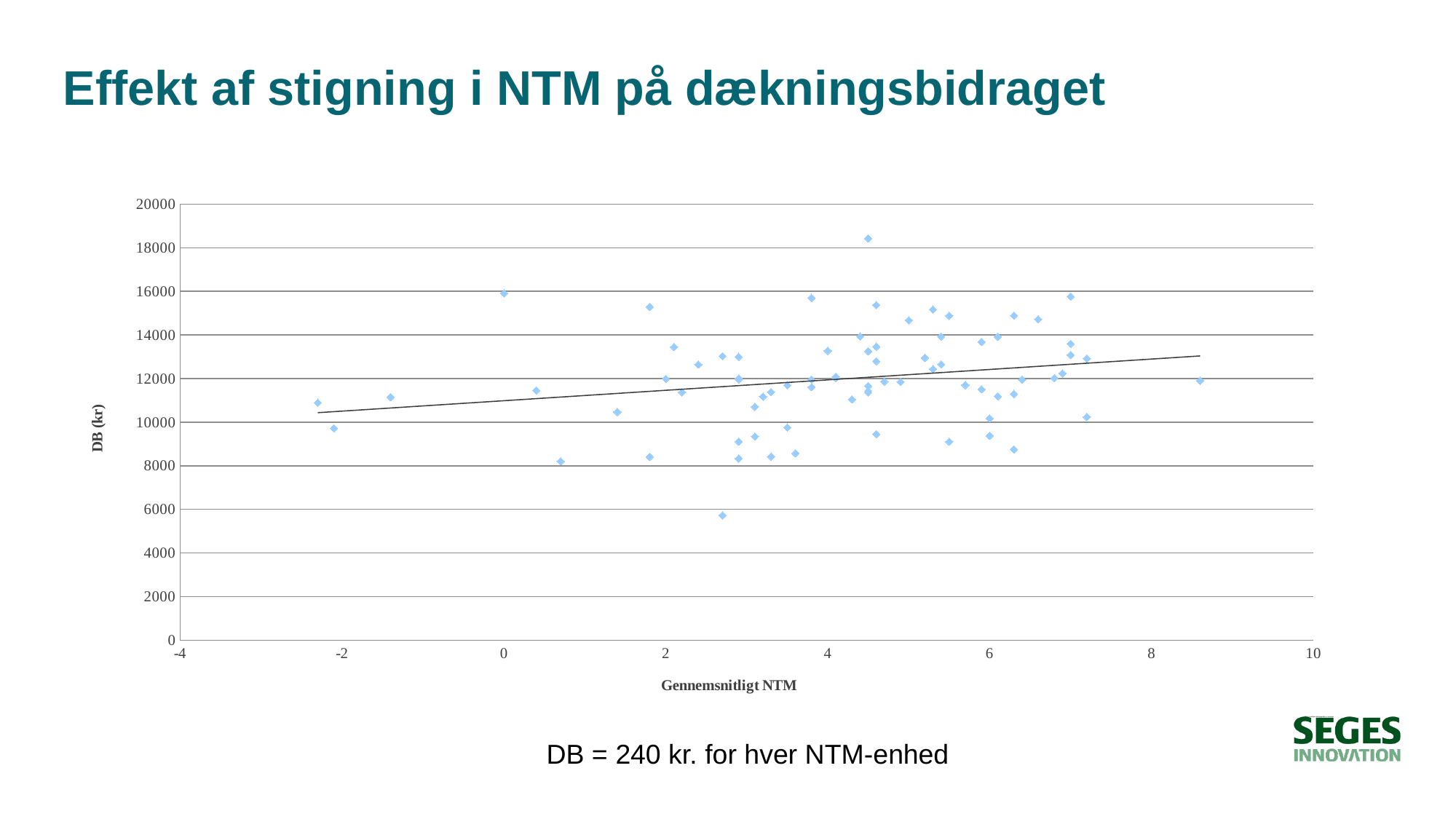

# Effekt af stigning i NTM på dækningsbidraget

### Chart

| Category |  |
|---|---|
DB = 240 kr. for hver NTM-enhed